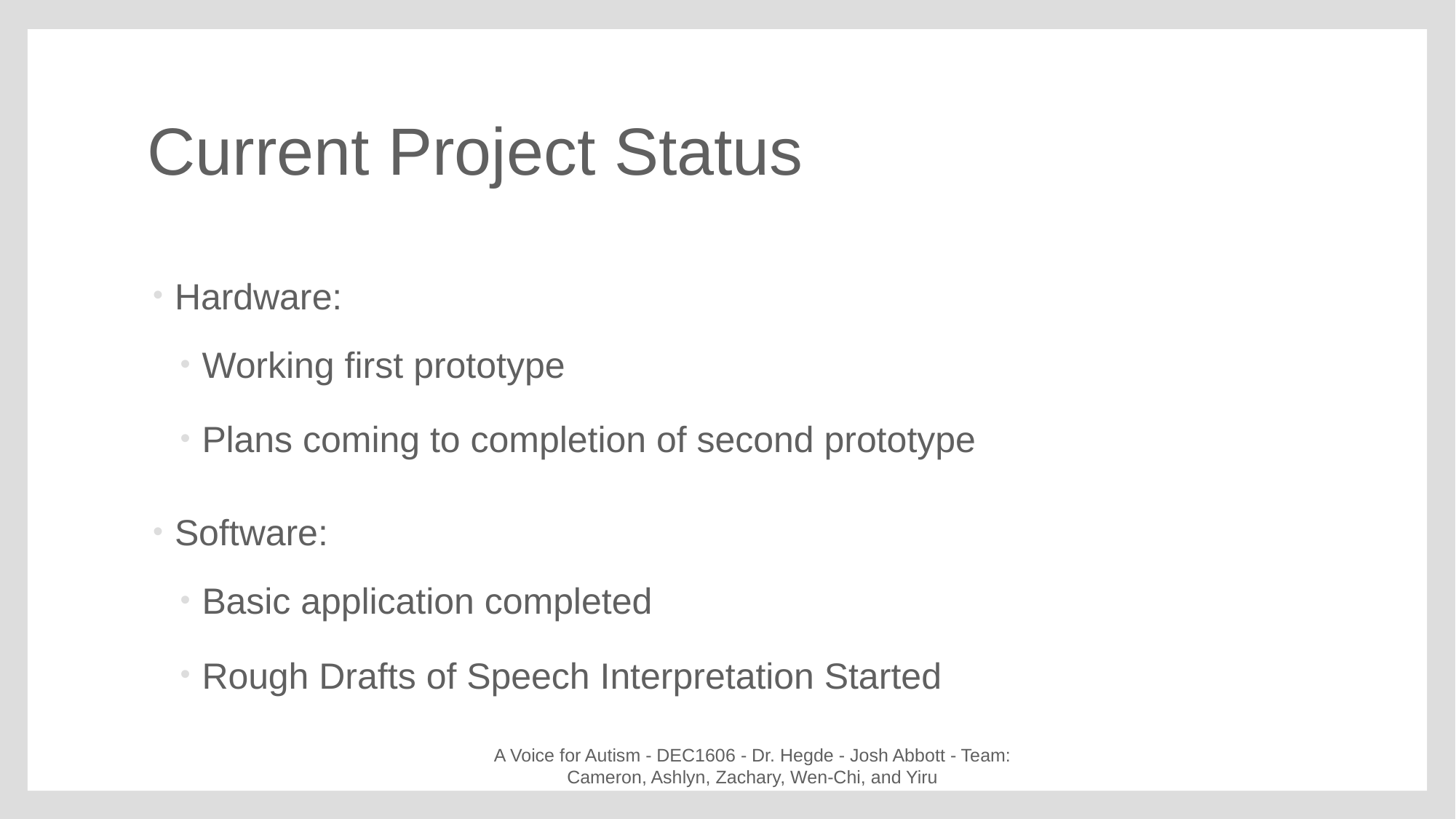

# Current Project Status
Hardware:
Working first prototype
Plans coming to completion of second prototype
Software:
Basic application completed
Rough Drafts of Speech Interpretation Started
A Voice for Autism - DEC1606 - Dr. Hegde - Josh Abbott - Team: Cameron, Ashlyn, Zachary, Wen-Chi, and Yiru